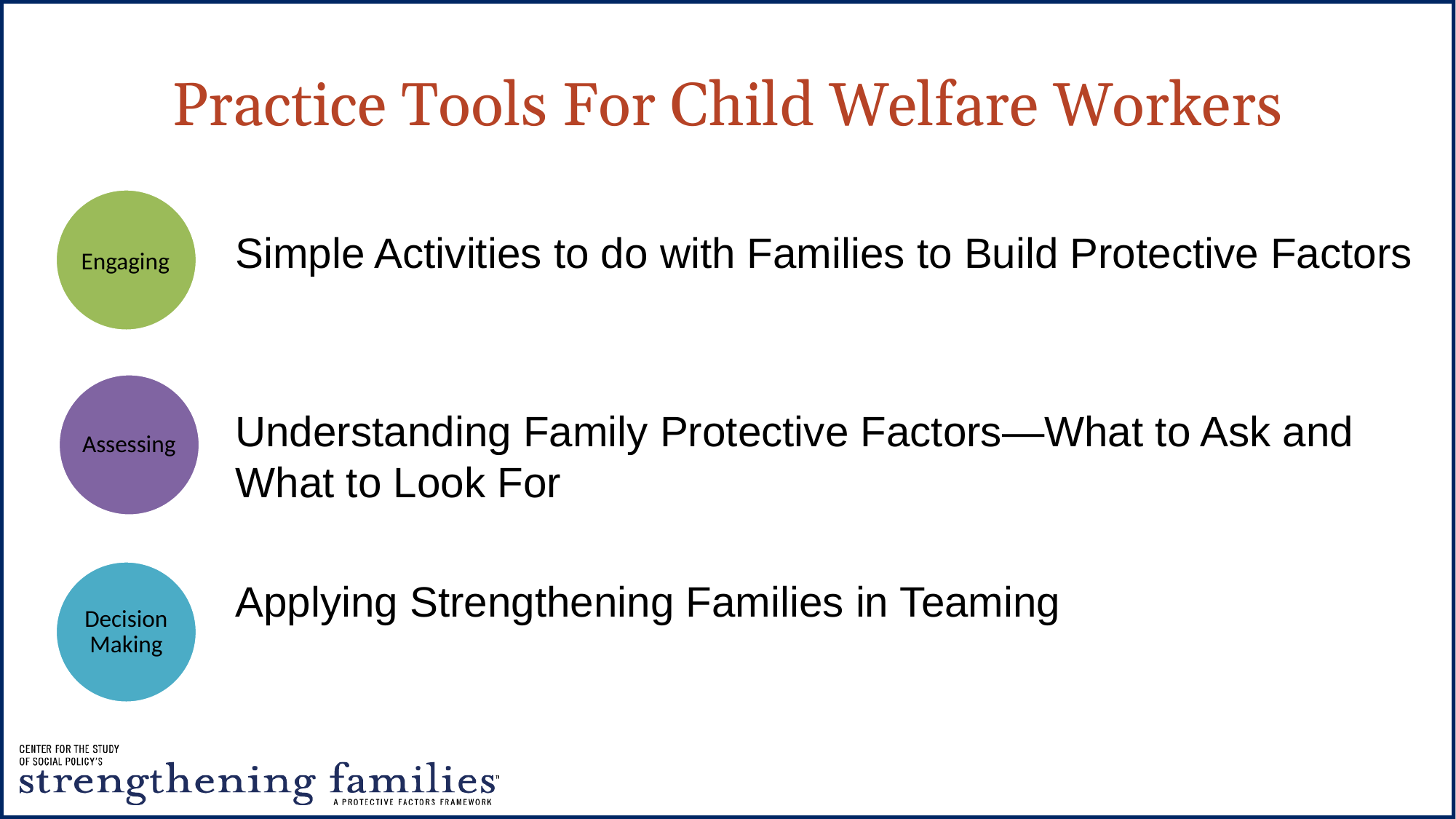

# Practice Tools For Child Welfare Workers

Engaging

Simple Activities to do with Families to Build Protective Factors

Understanding Family Protective Factors—What to Ask and What to Look For

Applying Strengthening Families in Teaming

Assessing

Decision Making